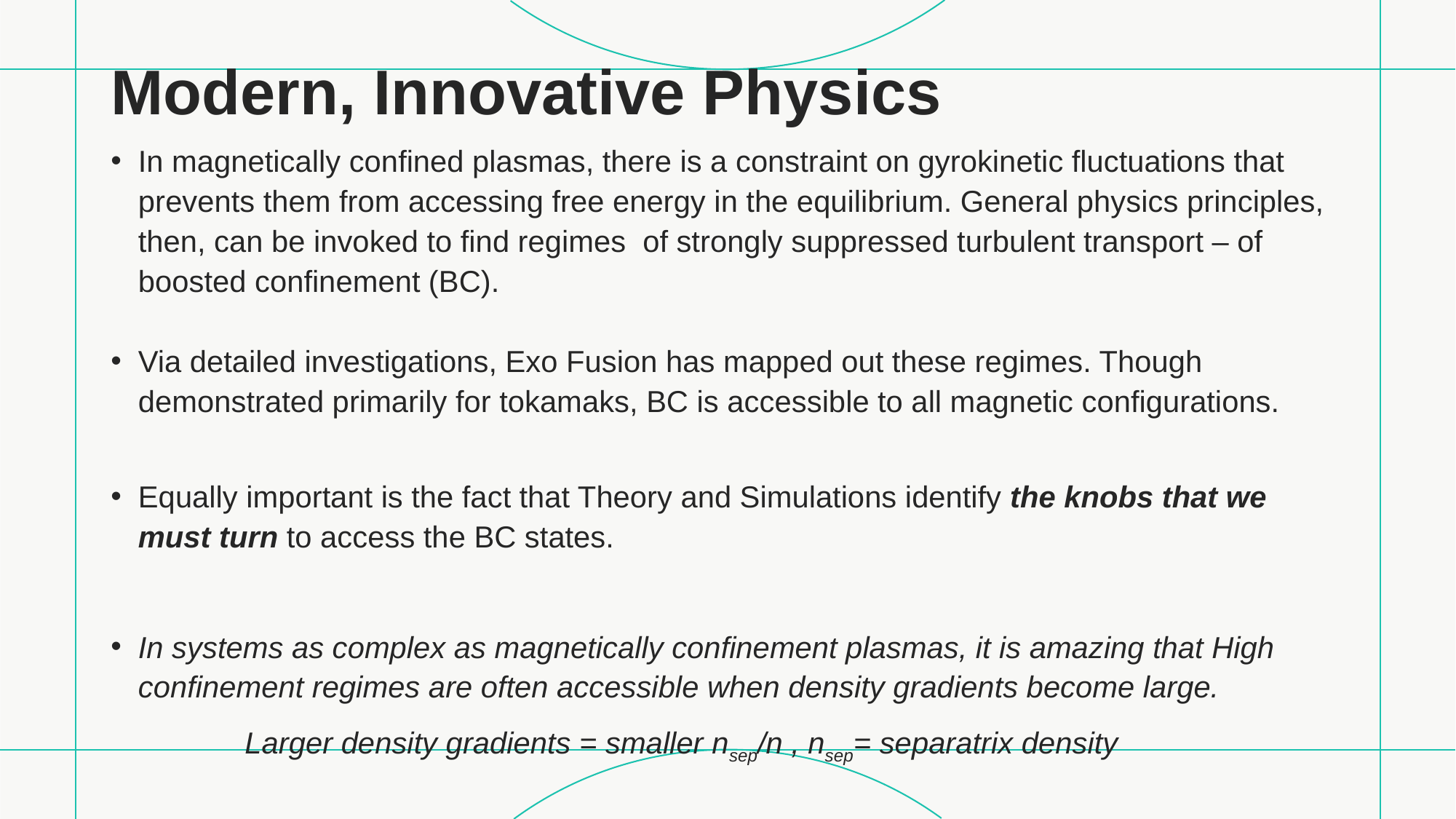

# Modern, Innovative Physics
In magnetically confined plasmas, there is a constraint on gyrokinetic fluctuations that prevents them from accessing free energy in the equilibrium. General physics principles, then, can be invoked to find regimes  of strongly suppressed turbulent transport – of boosted confinement (BC).

Via detailed investigations, Exo Fusion has mapped out these regimes. Though     demonstrated primarily for tokamaks, BC is accessible to all magnetic configurations.

Equally important is the fact that Theory and Simulations identify the knobs that we must turn to access the BC states.

In systems as complex as magnetically confinement plasmas, it is amazing that High confinement regimes are often accessible when density gradients become large.
                Larger density gradients = smaller nsep/n , nsep= separatrix density